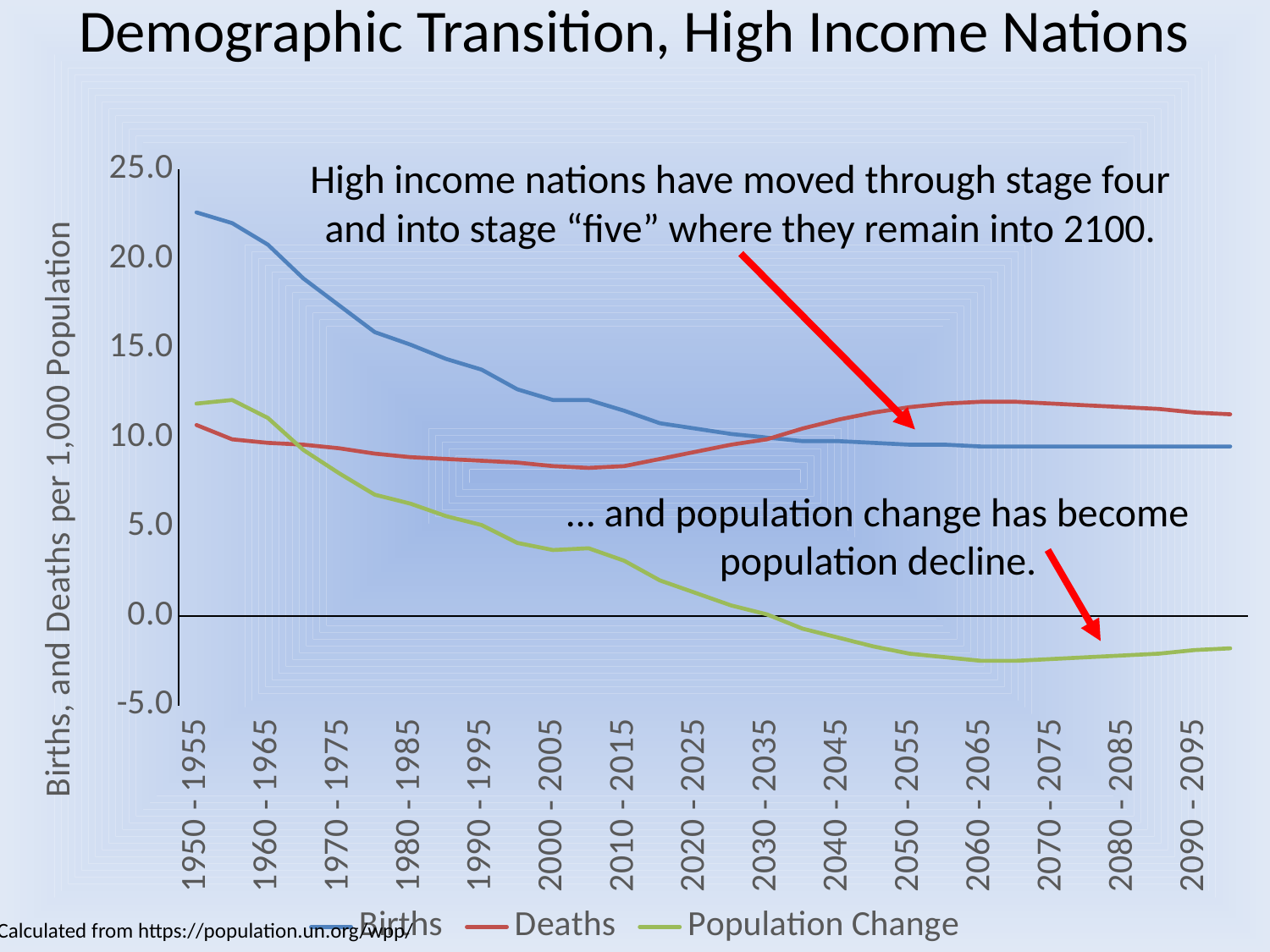

# Demographic Transition, High Income Nations

### Chart

| Category |  |  |  |
|---|---|---|---|
| 1950 - 1955 | 22.6 | 10.7 | 11.900000000000002 |
| 1955 - 1960 | 22.0 | 9.9 | 12.1 |
| 1960 - 1965 | 20.8 | 9.7 | 11.100000000000001 |
| 1965 - 1970 | 18.9 | 9.6 | 9.299999999999999 |
| 1970 - 1975 | 17.4 | 9.4 | 7.999999999999998 |
| 1975 - 1980 | 15.9 | 9.1 | 6.800000000000001 |
| 1980 - 1985 | 15.2 | 8.9 | 6.299999999999999 |
| 1985 - 1990 | 14.4 | 8.8 | 5.6 |
| 1990 - 1995 | 13.8 | 8.7 | 5.100000000000001 |
| 1995 - 2000 | 12.7 | 8.6 | 4.1 |
| 2000 - 2005 | 12.1 | 8.4 | 3.6999999999999993 |
| 2005 - 2010 | 12.1 | 8.3 | 3.799999999999999 |
| 2010 - 2015 | 11.5 | 8.4 | 3.0999999999999996 |
| 2015 - 2020 | 10.8 | 8.8 | 2.0 |
| 2020 - 2025 | 10.5 | 9.2 | 1.3000000000000007 |
| 2025 - 2030 | 10.2 | 9.6 | 0.5999999999999996 |
| 2030 - 2035 | 10.0 | 9.9 | 0.09999999999999964 |
| 2035 - 2040 | 9.8 | 10.5 | -0.6999999999999993 |
| 2040 - 2045 | 9.8 | 11.0 | -1.1999999999999993 |
| 2045 - 2050 | 9.7 | 11.4 | -1.700000000000001 |
| 2050 - 2055 | 9.6 | 11.7 | -2.0999999999999996 |
| 2055 - 2060 | 9.6 | 11.9 | -2.3000000000000007 |
| 2060 - 2065 | 9.5 | 12.0 | -2.5 |
| 2065 - 2070 | 9.5 | 12.0 | -2.5 |
| 2070 - 2075 | 9.5 | 11.9 | -2.4000000000000004 |
| 2075 - 2080 | 9.5 | 11.8 | -2.3000000000000007 |
| 2080 - 2085 | 9.5 | 11.7 | -2.1999999999999993 |
| 2085 - 2090 | 9.5 | 11.6 | -2.0999999999999996 |
| 2090 - 2095 | 9.5 | 11.4 | -1.9000000000000004 |
| 2095 - 2100 | 9.5 | 11.3 | -1.8000000000000007 |
High income nations have moved through stage four and into stage “five” where they remain into 2100.

… and population change has become population decline.

Calculated from https://population.un.org/wpp/